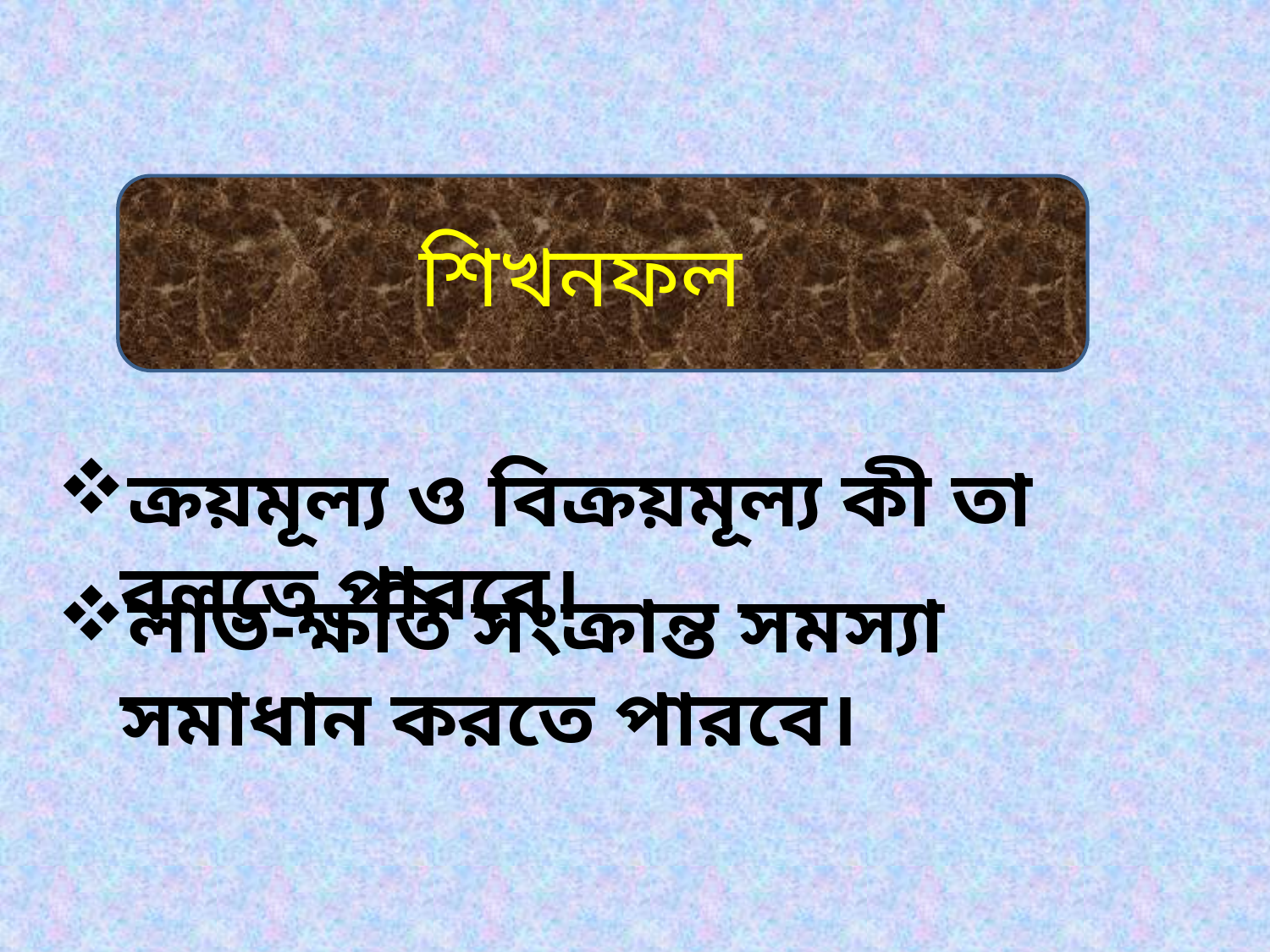

শিখনফল
ক্রয়মূল্য ও বিক্রয়মূল্য কী তা বলতে পারবে।
লাভ-ক্ষতি সংক্রান্ত সমস্যা সমাধান করতে পারবে।